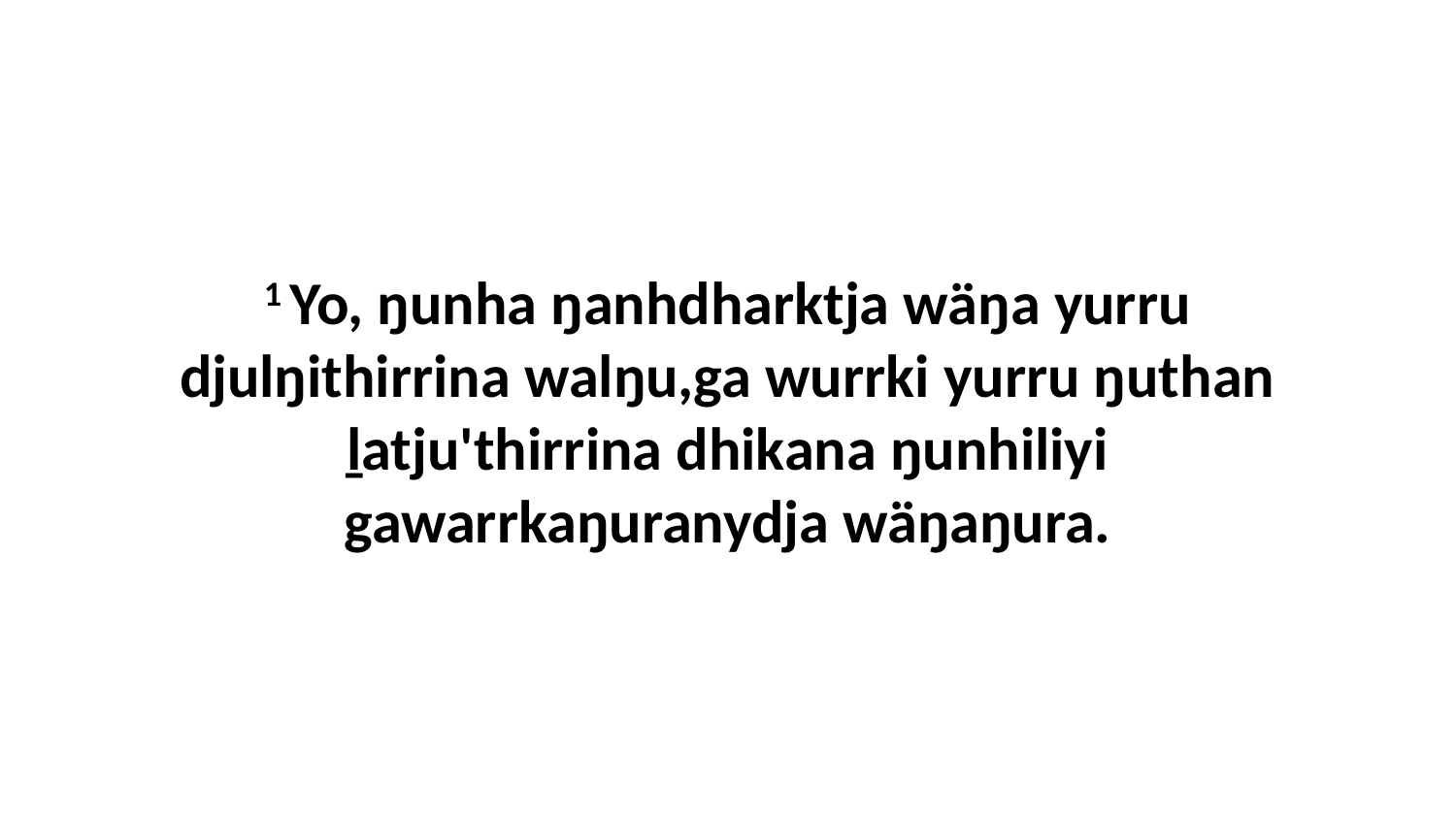

1 Yo, ŋunha ŋanhdharktja wäŋa yurru djulŋithirrina walŋu,ga wurrki yurru ŋuthan ḻatju'thirrina dhikana ŋunhiliyi gawarrkaŋuranydja wäŋaŋura.